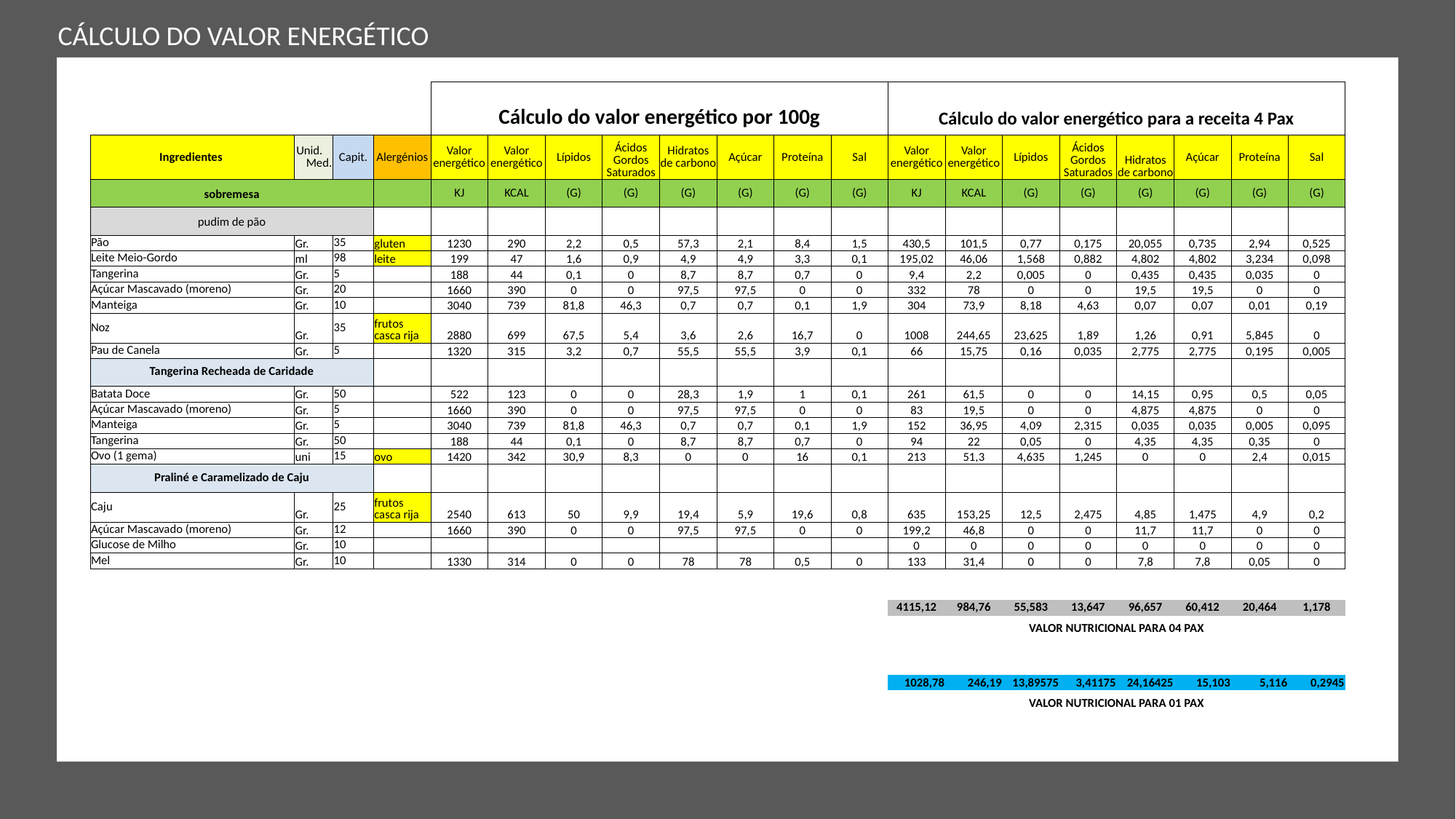

CÁLCULO DO VALOR ENERGÉTICO

|  |  |  |  | Cálculo do valor energético por 100g |  |  |  |  |  |  |  | Cálculo do valor energético para a receita 4 Pax |  |  |  |  |  |  |  |
| --- | --- | --- | --- | --- | --- | --- | --- | --- | --- | --- | --- | --- | --- | --- | --- | --- | --- | --- | --- |
|  |  |  |  |  |  |  |  |  |  |  |  |  |  |  |  |  |  |  |  |
| Ingredientes | Unid. Med. | Capit. | Alergénios | Valor energético | Valor energético | Lípidos | Ácidos Gordos Saturados | Hidratos de carbono | Açúcar | Proteína | Sal | Valor energético | Valor energético | Lípidos | Ácidos Gordos Saturados | Hidratos de carbono | Açúcar | Proteína | Sal |
| sobremesa |  |  |  | KJ | KCAL | (G) | (G) | (G) | (G) | (G) | (G) | KJ | KCAL | (G) | (G) | (G) | (G) | (G) | (G) |
| pudim de pão |  |  |  |  |  |  |  |  |  |  |  |  |  |  |  |  |  |  |  |
| Pão | Gr. | 35 | gluten | 1230 | 290 | 2,2 | 0,5 | 57,3 | 2,1 | 8,4 | 1,5 | 430,5 | 101,5 | 0,77 | 0,175 | 20,055 | 0,735 | 2,94 | 0,525 |
| Leite Meio-Gordo | ml | 98 | leite | 199 | 47 | 1,6 | 0,9 | 4,9 | 4,9 | 3,3 | 0,1 | 195,02 | 46,06 | 1,568 | 0,882 | 4,802 | 4,802 | 3,234 | 0,098 |
| Tangerina | Gr. | 5 |  | 188 | 44 | 0,1 | 0 | 8,7 | 8,7 | 0,7 | 0 | 9,4 | 2,2 | 0,005 | 0 | 0,435 | 0,435 | 0,035 | 0 |
| Açúcar Mascavado (moreno) | Gr. | 20 |  | 1660 | 390 | 0 | 0 | 97,5 | 97,5 | 0 | 0 | 332 | 78 | 0 | 0 | 19,5 | 19,5 | 0 | 0 |
| Manteiga | Gr. | 10 |  | 3040 | 739 | 81,8 | 46,3 | 0,7 | 0,7 | 0,1 | 1,9 | 304 | 73,9 | 8,18 | 4,63 | 0,07 | 0,07 | 0,01 | 0,19 |
| Noz | Gr. | 35 | frutos casca rija | 2880 | 699 | 67,5 | 5,4 | 3,6 | 2,6 | 16,7 | 0 | 1008 | 244,65 | 23,625 | 1,89 | 1,26 | 0,91 | 5,845 | 0 |
| Pau de Canela | Gr. | 5 |  | 1320 | 315 | 3,2 | 0,7 | 55,5 | 55,5 | 3,9 | 0,1 | 66 | 15,75 | 0,16 | 0,035 | 2,775 | 2,775 | 0,195 | 0,005 |
| Tangerina Recheada de Caridade |  |  |  |  |  |  |  |  |  |  |  |  |  |  |  |  |  |  |  |
| Batata Doce | Gr. | 50 |  | 522 | 123 | 0 | 0 | 28,3 | 1,9 | 1 | 0,1 | 261 | 61,5 | 0 | 0 | 14,15 | 0,95 | 0,5 | 0,05 |
| Açúcar Mascavado (moreno) | Gr. | 5 |  | 1660 | 390 | 0 | 0 | 97,5 | 97,5 | 0 | 0 | 83 | 19,5 | 0 | 0 | 4,875 | 4,875 | 0 | 0 |
| Manteiga | Gr. | 5 |  | 3040 | 739 | 81,8 | 46,3 | 0,7 | 0,7 | 0,1 | 1,9 | 152 | 36,95 | 4,09 | 2,315 | 0,035 | 0,035 | 0,005 | 0,095 |
| Tangerina | Gr. | 50 |  | 188 | 44 | 0,1 | 0 | 8,7 | 8,7 | 0,7 | 0 | 94 | 22 | 0,05 | 0 | 4,35 | 4,35 | 0,35 | 0 |
| Ovo (1 gema) | uni | 15 | ovo | 1420 | 342 | 30,9 | 8,3 | 0 | 0 | 16 | 0,1 | 213 | 51,3 | 4,635 | 1,245 | 0 | 0 | 2,4 | 0,015 |
| Praliné e Caramelizado de Caju |  |  |  |  |  |  |  |  |  |  |  |  |  |  |  |  |  |  |  |
| Caju | Gr. | 25 | frutos casca rija | 2540 | 613 | 50 | 9,9 | 19,4 | 5,9 | 19,6 | 0,8 | 635 | 153,25 | 12,5 | 2,475 | 4,85 | 1,475 | 4,9 | 0,2 |
| Açúcar Mascavado (moreno) | Gr. | 12 |  | 1660 | 390 | 0 | 0 | 97,5 | 97,5 | 0 | 0 | 199,2 | 46,8 | 0 | 0 | 11,7 | 11,7 | 0 | 0 |
| Glucose de Milho | Gr. | 10 |  |  |  |  |  |  |  |  |  | 0 | 0 | 0 | 0 | 0 | 0 | 0 | 0 |
| Mel | Gr. | 10 |  | 1330 | 314 | 0 | 0 | 78 | 78 | 0,5 | 0 | 133 | 31,4 | 0 | 0 | 7,8 | 7,8 | 0,05 | 0 |
|  |  |  |  |  |  |  |  |  |  |  |  |  |  |  |  |  |  |  |  |
|  |  |  |  |  |  |  |  |  |  |  |  |  |  |  |  |  |  |  |  |
|  |  |  |  |  |  |  |  |  |  |  |  | 4115,12 | 984,76 | 55,583 | 13,647 | 96,657 | 60,412 | 20,464 | 1,178 |
|  |  |  |  |  |  |  |  |  |  |  |  | VALOR NUTRICIONAL PARA 04 PAX |  |  |  |  |  |  |  |
|  |  |  |  |  |  |  |  |  |  |  |  |  |  |  |  |  |  |  |  |
|  |  |  |  |  |  |  |  |  |  |  |  |  |  |  |  |  |  |  |  |
|  |  |  |  |  |  |  |  |  |  |  |  | 1028,78 | 246,19 | 13,89575 | 3,41175 | 24,16425 | 15,103 | 5,116 | 0,2945 |
|  |  |  |  |  |  |  |  |  |  |  |  | VALOR NUTRICIONAL PARA 01 PAX |  |  |  |  |  |  |  |